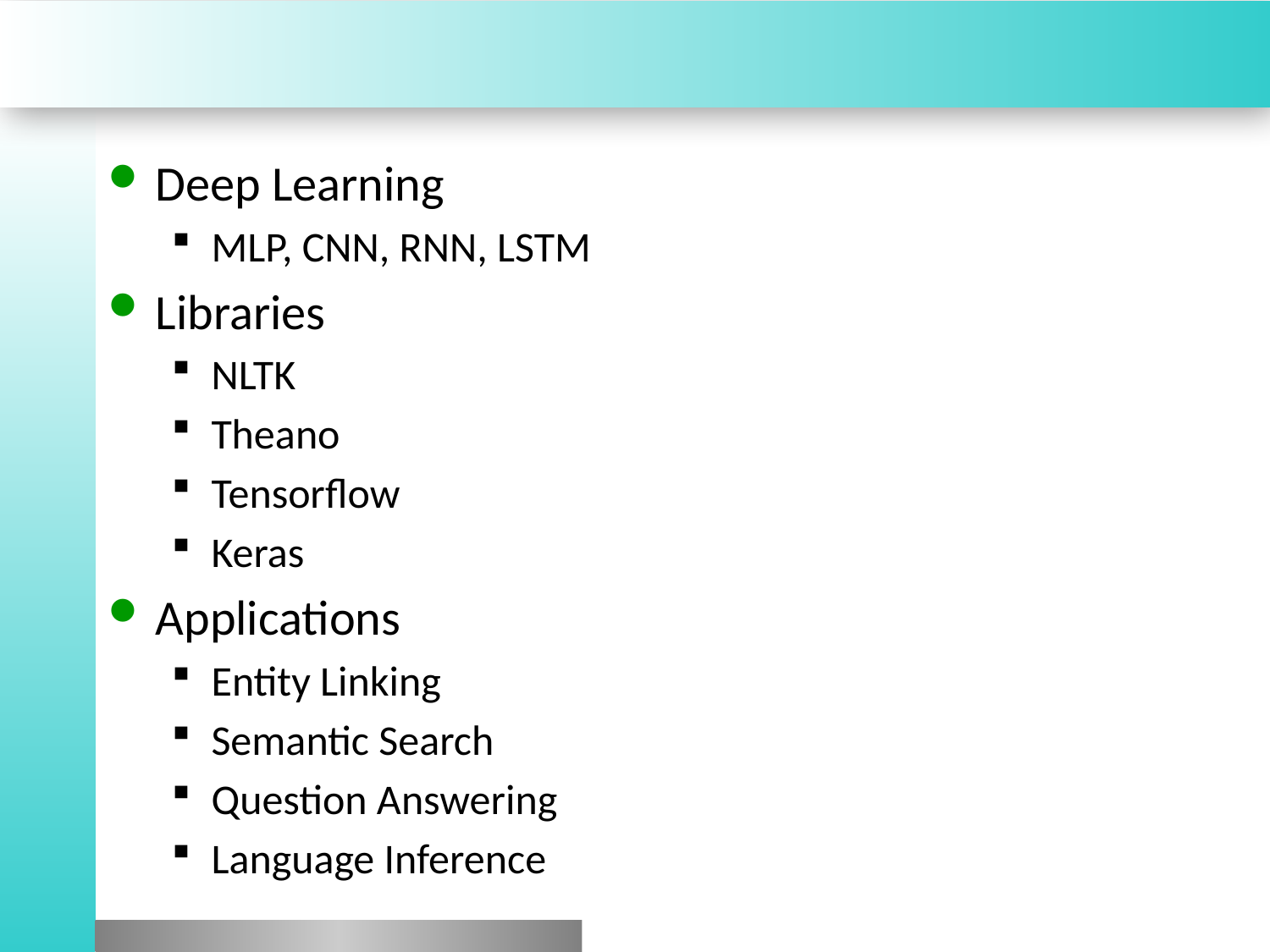

Deep Learning
MLP, CNN, RNN, LSTM
Libraries
NLTK
Theano
Tensorflow
Keras
Applications
Entity Linking
Semantic Search
Question Answering
Language Inference